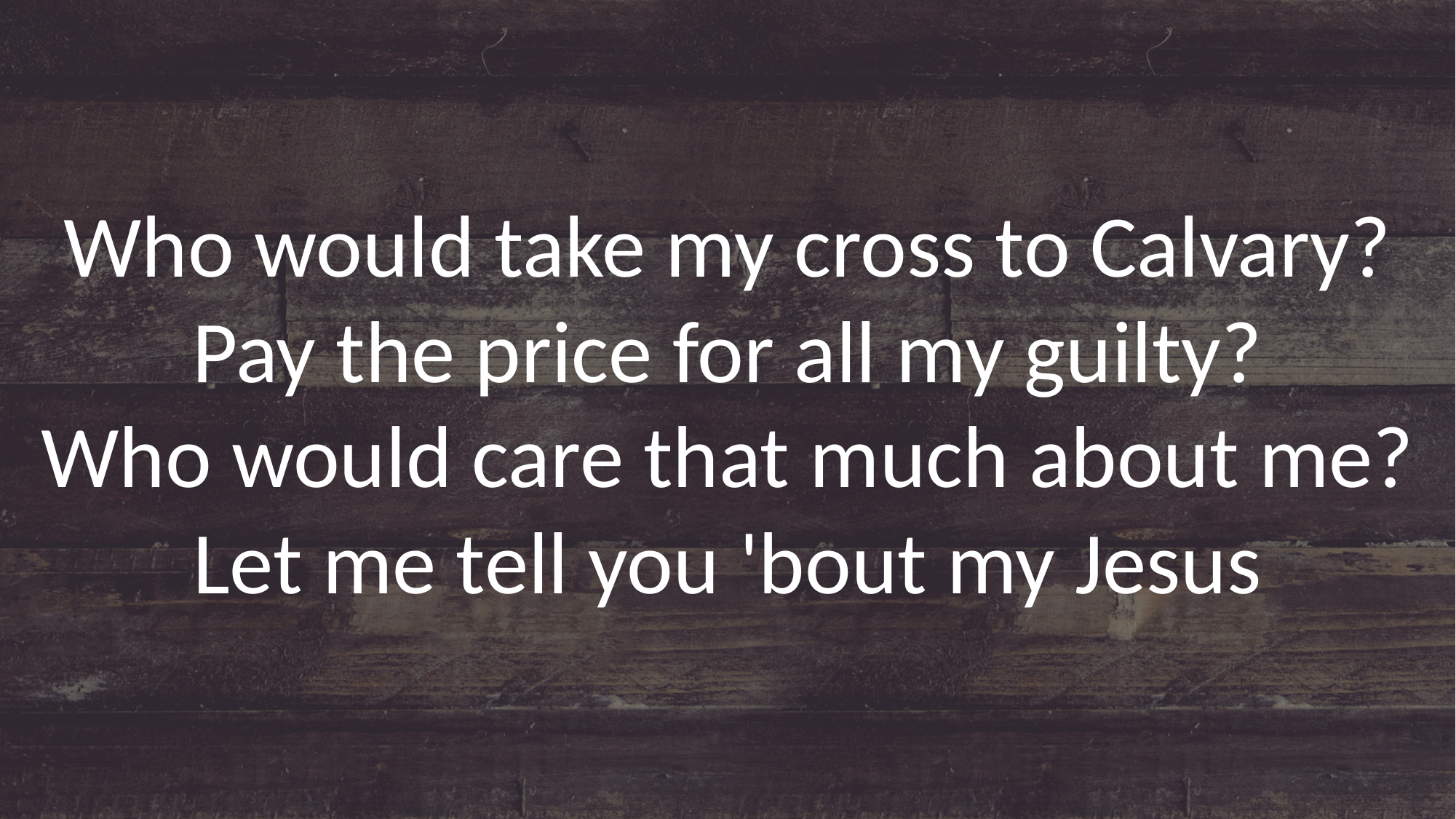

Who would take my cross to Calvary?
Pay the price for all my guilty?
Who would care that much about me?
Let me tell you 'bout my Jesus